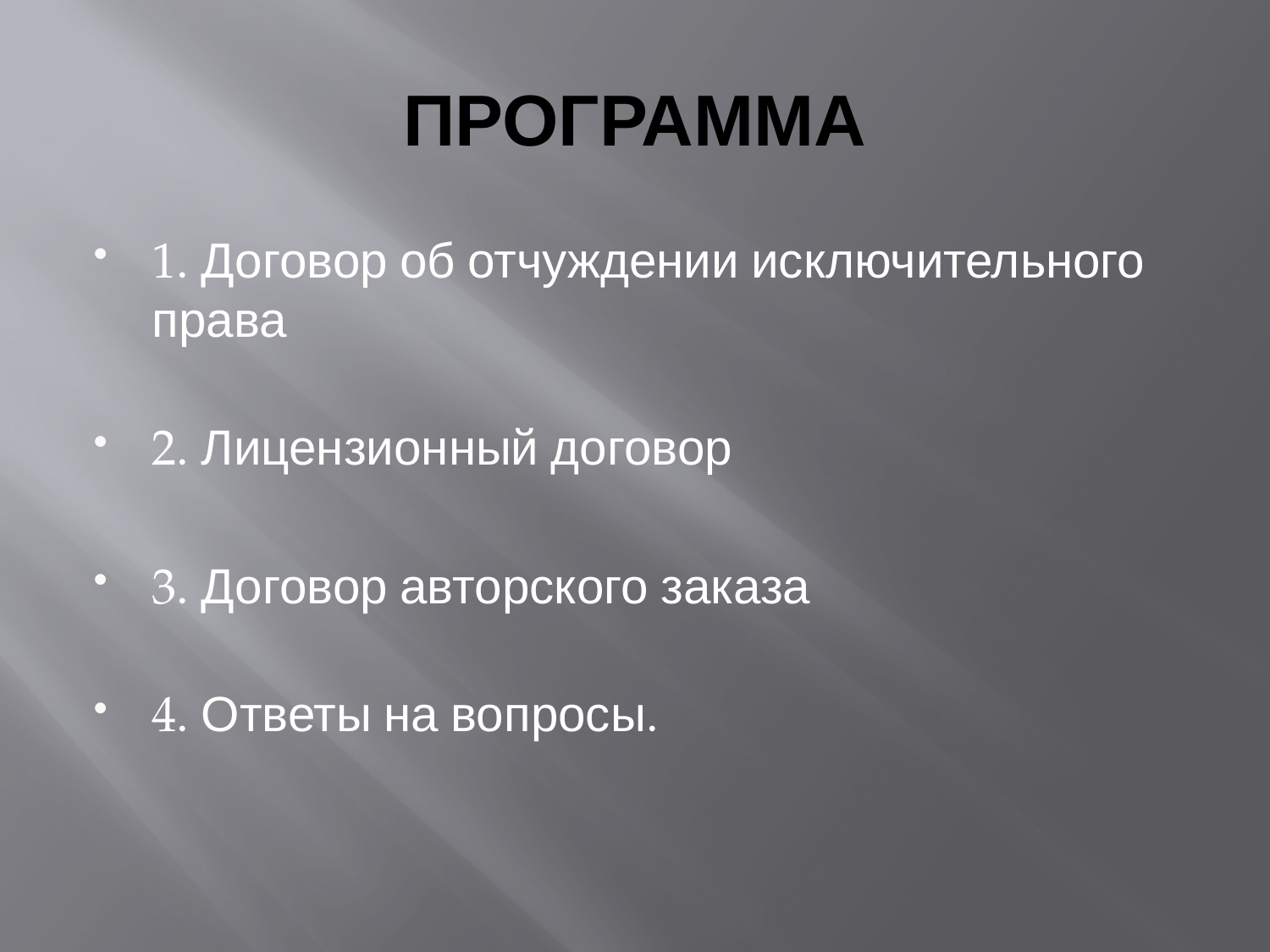

# ПРОГРАММА
1. Договор об отчуждении исключительного права
2. Лицензионный договор

3. Договор авторского заказа
4. Ответы на вопросы.